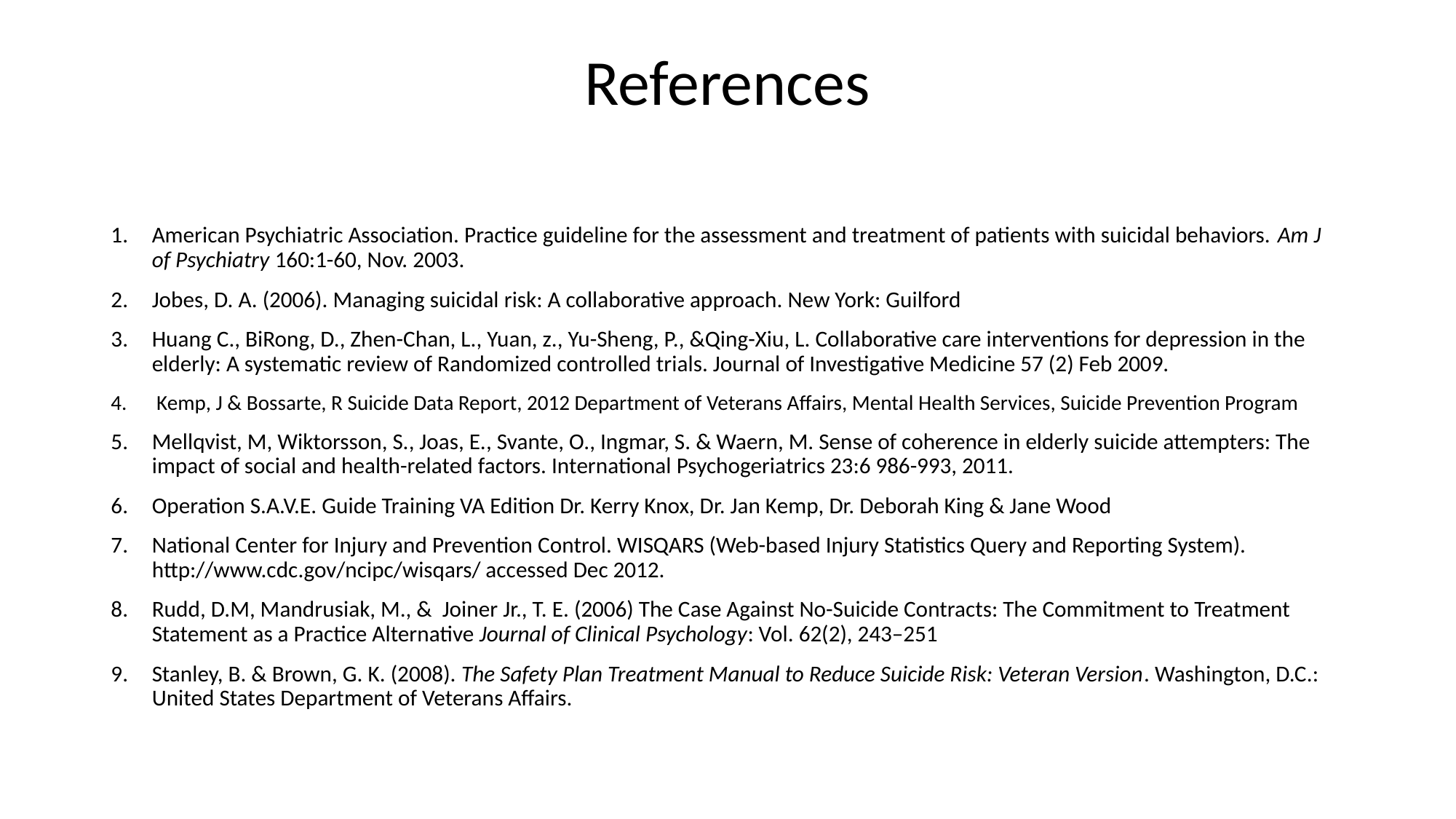

# References
American Psychiatric Association. Practice guideline for the assessment and treatment of patients with suicidal behaviors. Am J of Psychiatry 160:1-60, Nov. 2003.
Jobes, D. A. (2006). Managing suicidal risk: A collaborative approach. New York: Guilford
Huang C., BiRong, D., Zhen-Chan, L., Yuan, z., Yu-Sheng, P., &Qing-Xiu, L. Collaborative care interventions for depression in the elderly: A systematic review of Randomized controlled trials. Journal of Investigative Medicine 57 (2) Feb 2009.
 Kemp, J & Bossarte, R Suicide Data Report, 2012 Department of Veterans Affairs, Mental Health Services, Suicide Prevention Program
Mellqvist, M, Wiktorsson, S., Joas, E., Svante, O., Ingmar, S. & Waern, M. Sense of coherence in elderly suicide attempters: The impact of social and health-related factors. International Psychogeriatrics 23:6 986-993, 2011.
Operation S.A.V.E. Guide Training VA Edition Dr. Kerry Knox, Dr. Jan Kemp, Dr. Deborah King & Jane Wood
National Center for Injury and Prevention Control. WISQARS (Web-based Injury Statistics Query and Reporting System). http://www.cdc.gov/ncipc/wisqars/ accessed Dec 2012.
Rudd, D.M, Mandrusiak, M., &  Joiner Jr., T. E. (2006) The Case Against No-Suicide Contracts: The Commitment to Treatment Statement as a Practice Alternative Journal of Clinical Psychology: Vol. 62(2), 243–251
Stanley, B. & Brown, G. K. (2008). The Safety Plan Treatment Manual to Reduce Suicide Risk: Veteran Version. Washington, D.C.: United States Department of Veterans Affairs.